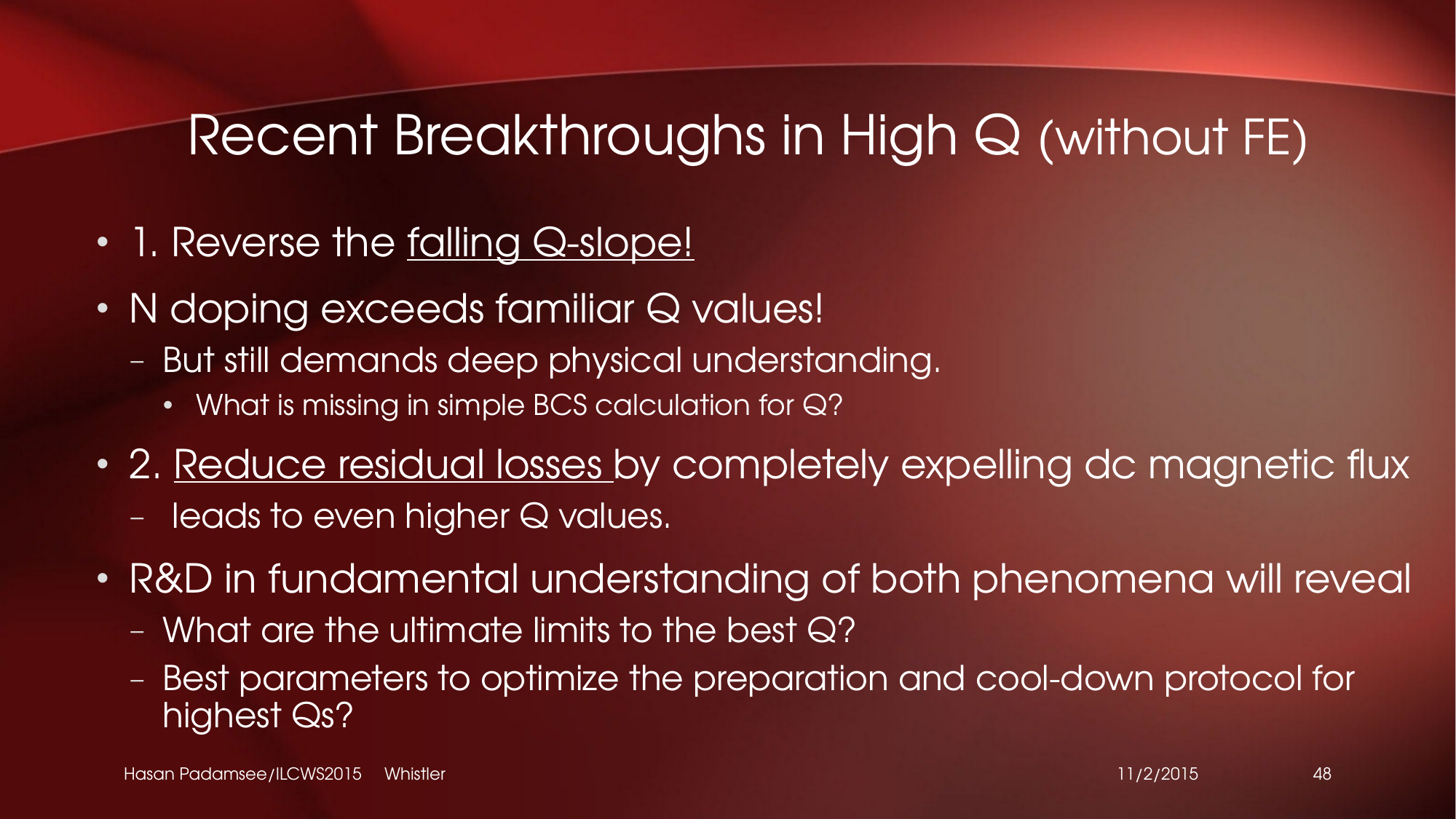

# Recent Breakthroughs in High Q (without FE)
1. Reverse the falling Q-slope!
N doping exceeds familiar Q values!
But still demands deep physical understanding.
What is missing in simple BCS calculation for Q?
2. Reduce residual losses by completely expelling dc magnetic flux
 leads to even higher Q values.
R&D in fundamental understanding of both phenomena will reveal
What are the ultimate limits to the best Q?
Best parameters to optimize the preparation and cool-down protocol for highest Qs?
Hasan Padamsee/ILCWS2015     Whistler
11/2/2015
48